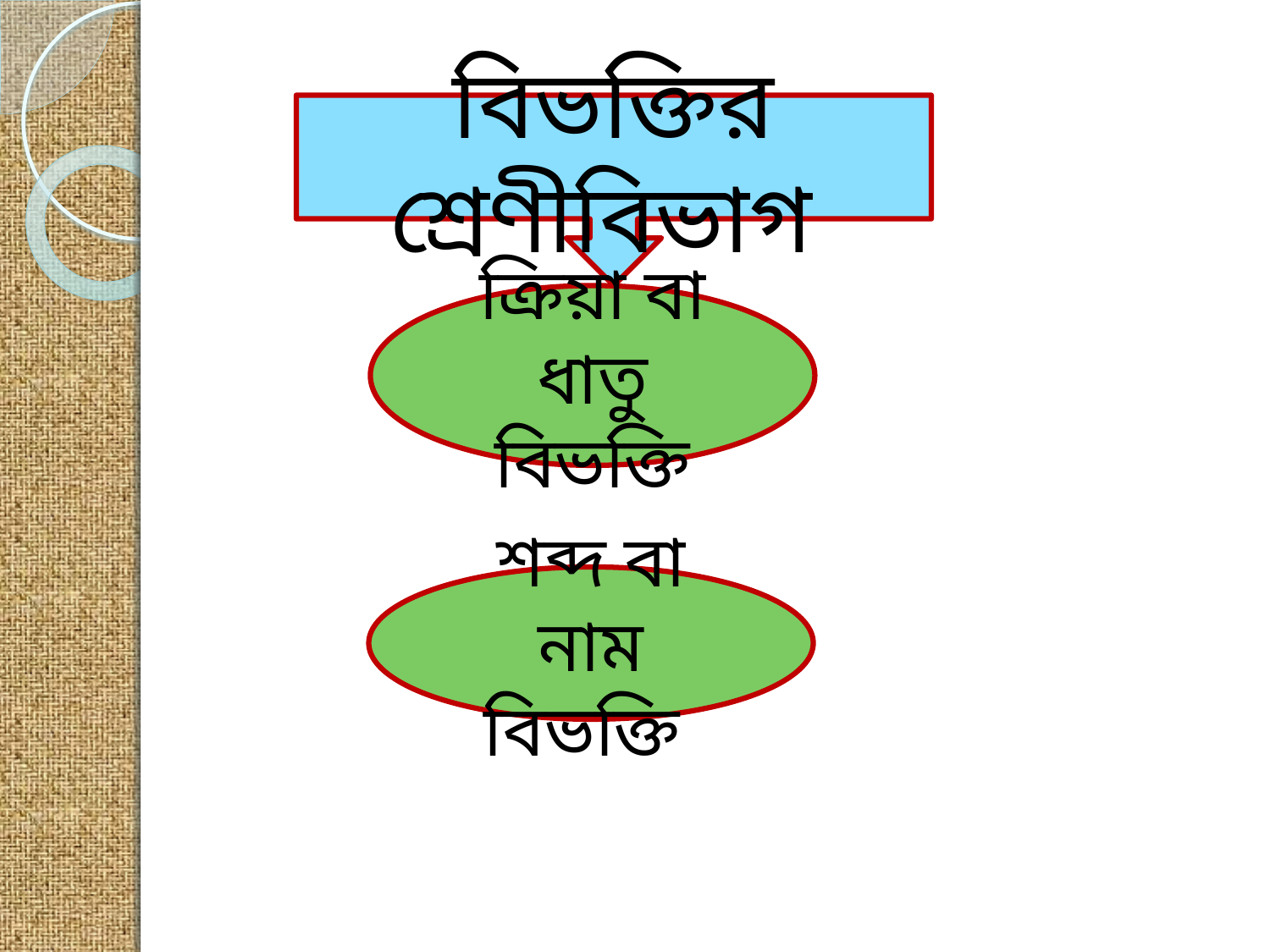

বিভক্তির শ্রেণীবিভাগ
ক্রিয়া বা ধাতু বিভক্তি
শব্দ বা নাম বিভক্তি